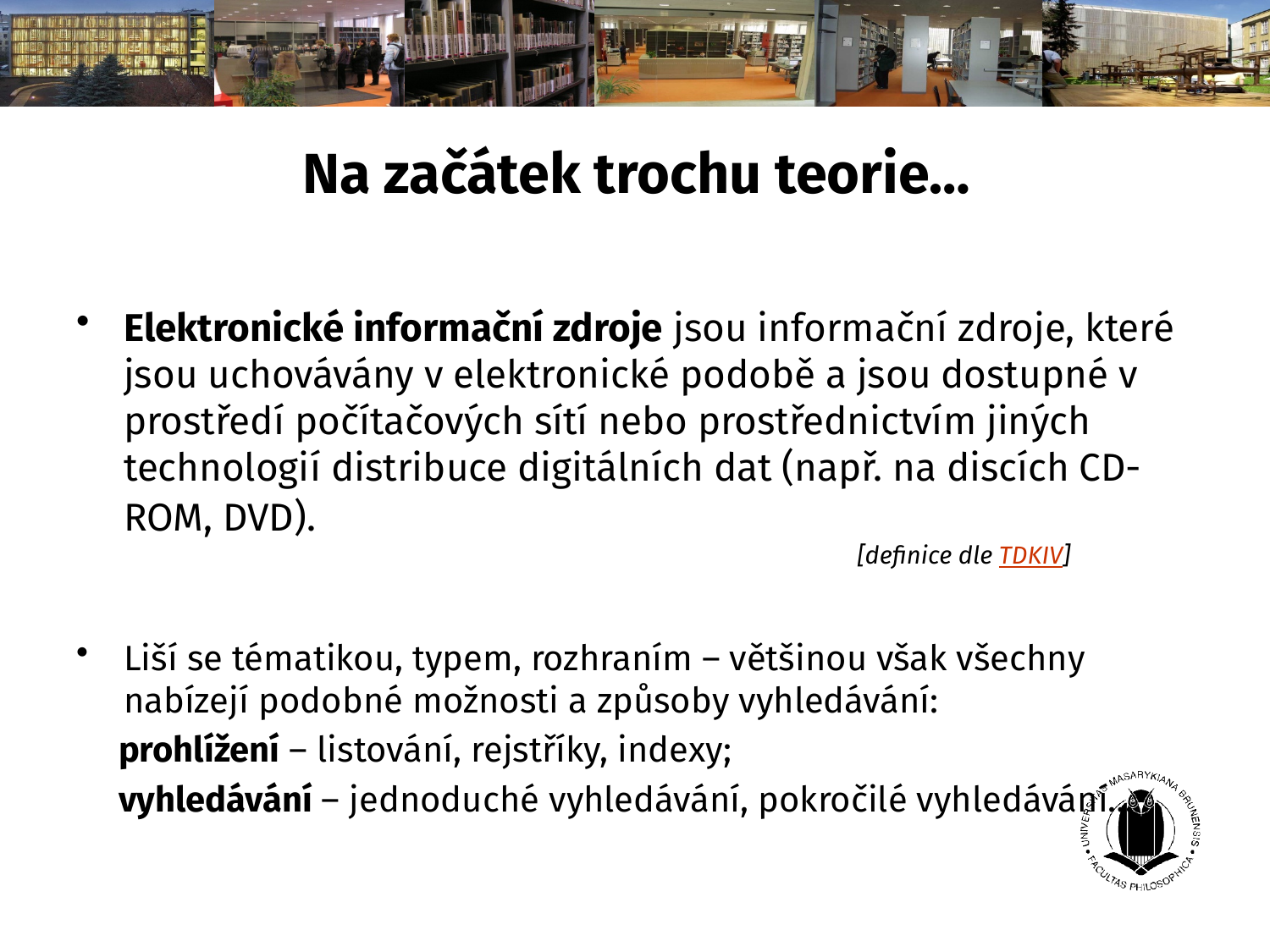

# Na začátek trochu teorie…
Elektronické informační zdroje jsou informační zdroje, které jsou uchovávány v elektronické podobě a jsou dostupné v prostředí počítačových sítí nebo prostřednictvím jiných technologií distribuce digitálních dat (např. na discích CD-ROM, DVD).                                                                                                                        						               [definice dle TDKIV]

Liší se tématikou, typem, rozhraním – většinou však všechny nabízejí podobné možnosti a způsoby vyhledávání:
     prohlížení – listování, rejstříky, indexy;
     vyhledávání – jednoduché vyhledávání, pokročilé vyhledávání…